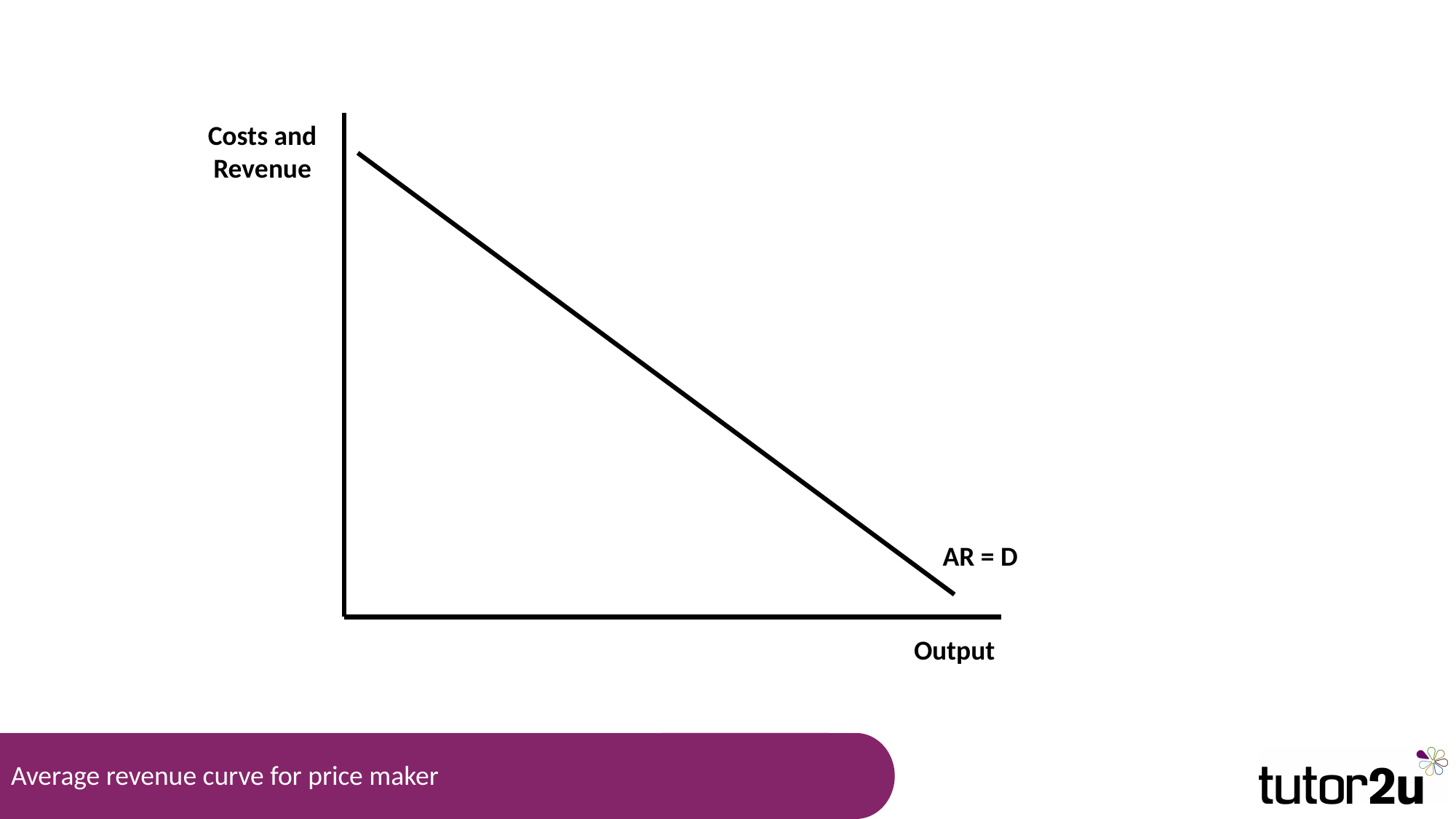

Costs and Revenue
AR = D
Output
# Average revenue curve for price maker